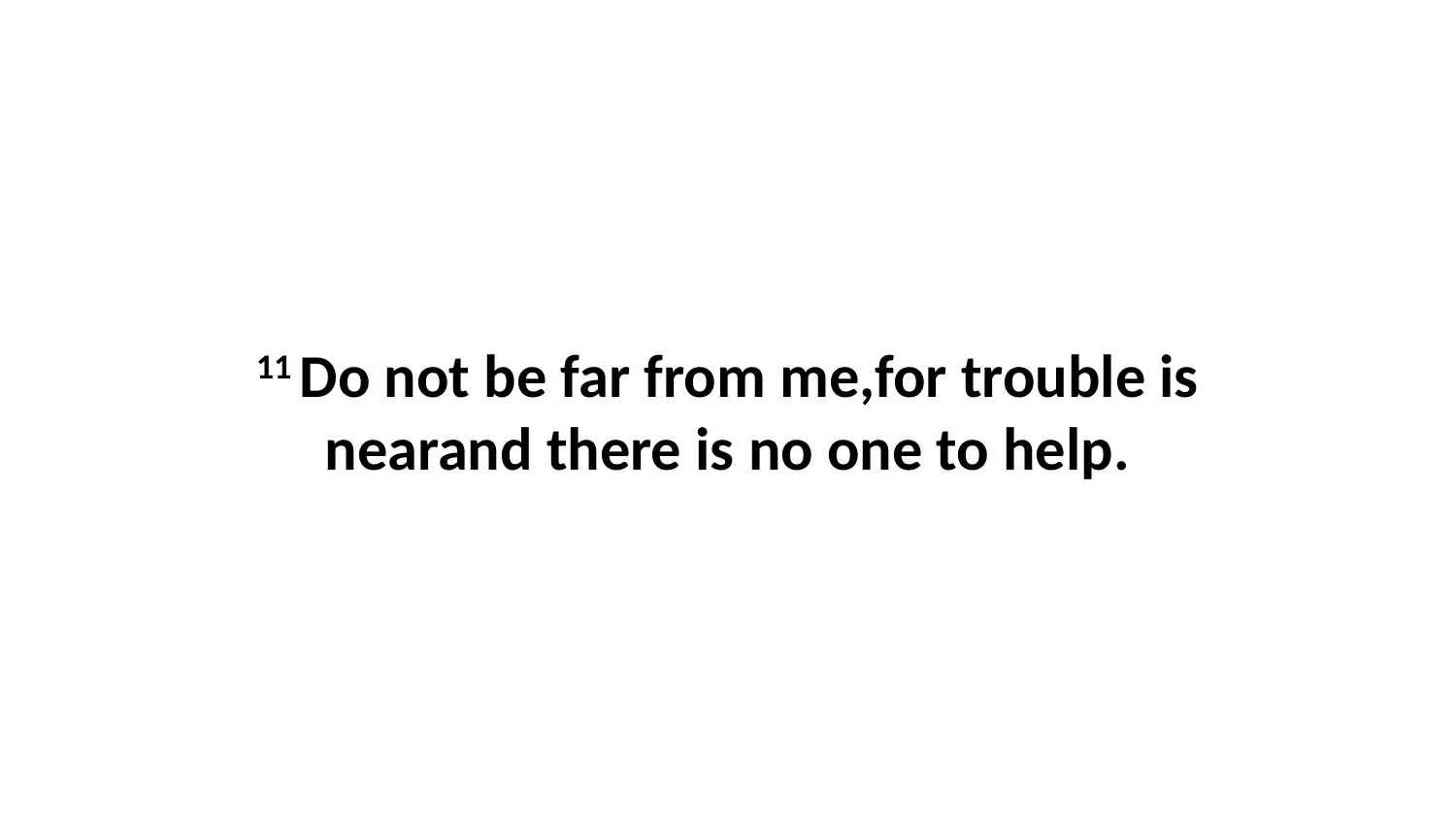

11 Do not be far from me,for trouble is nearand there is no one to help.